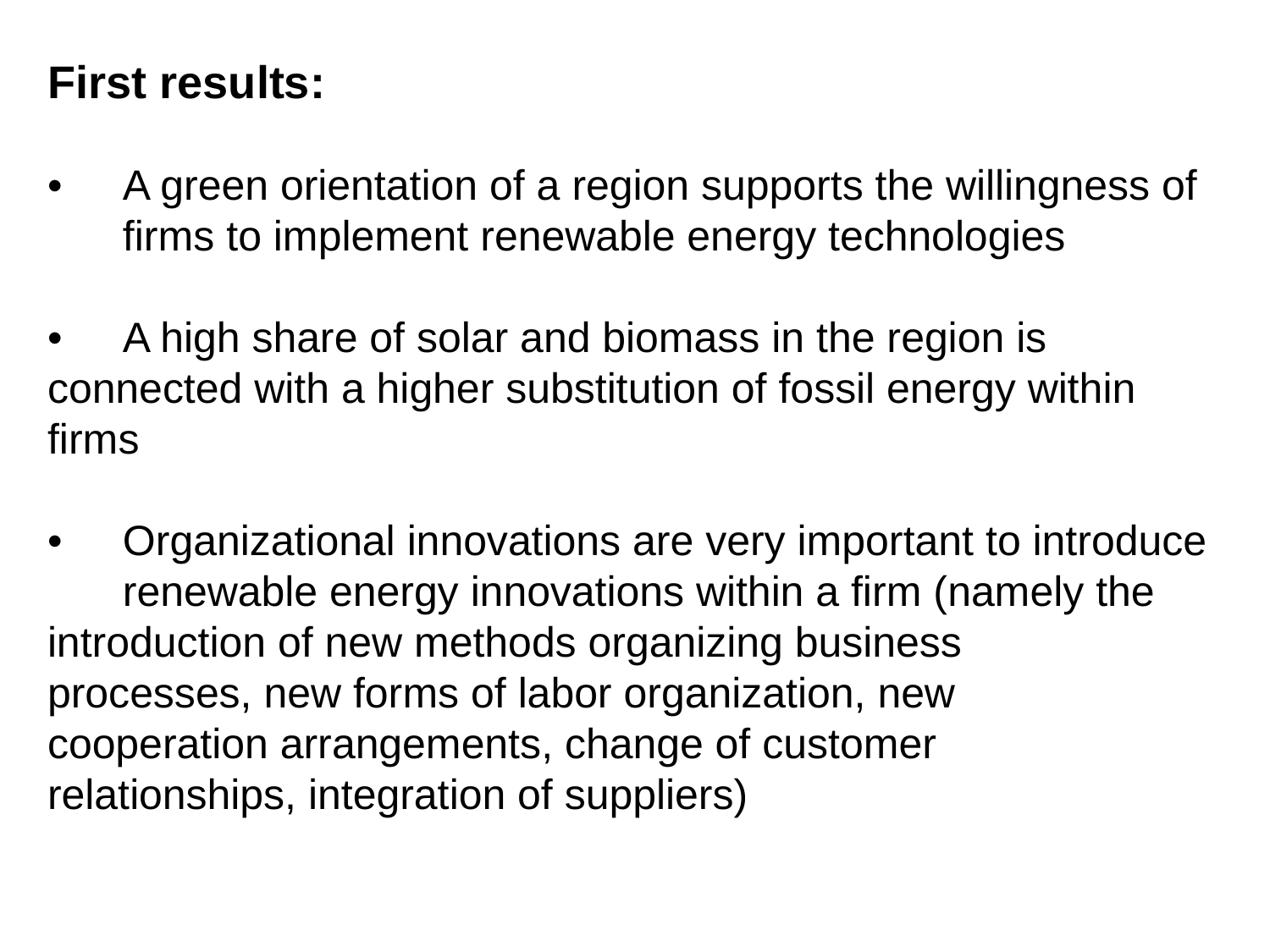

First results:

•	A green orientation of a region supports the willingness of 	firms to implement renewable energy technologies

•	A high share of solar and biomass in the region is 	connected with a higher substitution of fossil energy within 	firms

•	Organizational innovations are very important to introduce 	renewable energy innovations within a firm (namely the  	introduction of new methods organizing business 	processes, new forms of labor organization, new 	cooperation arrangements, change of customer 	relationships, integration of suppliers)